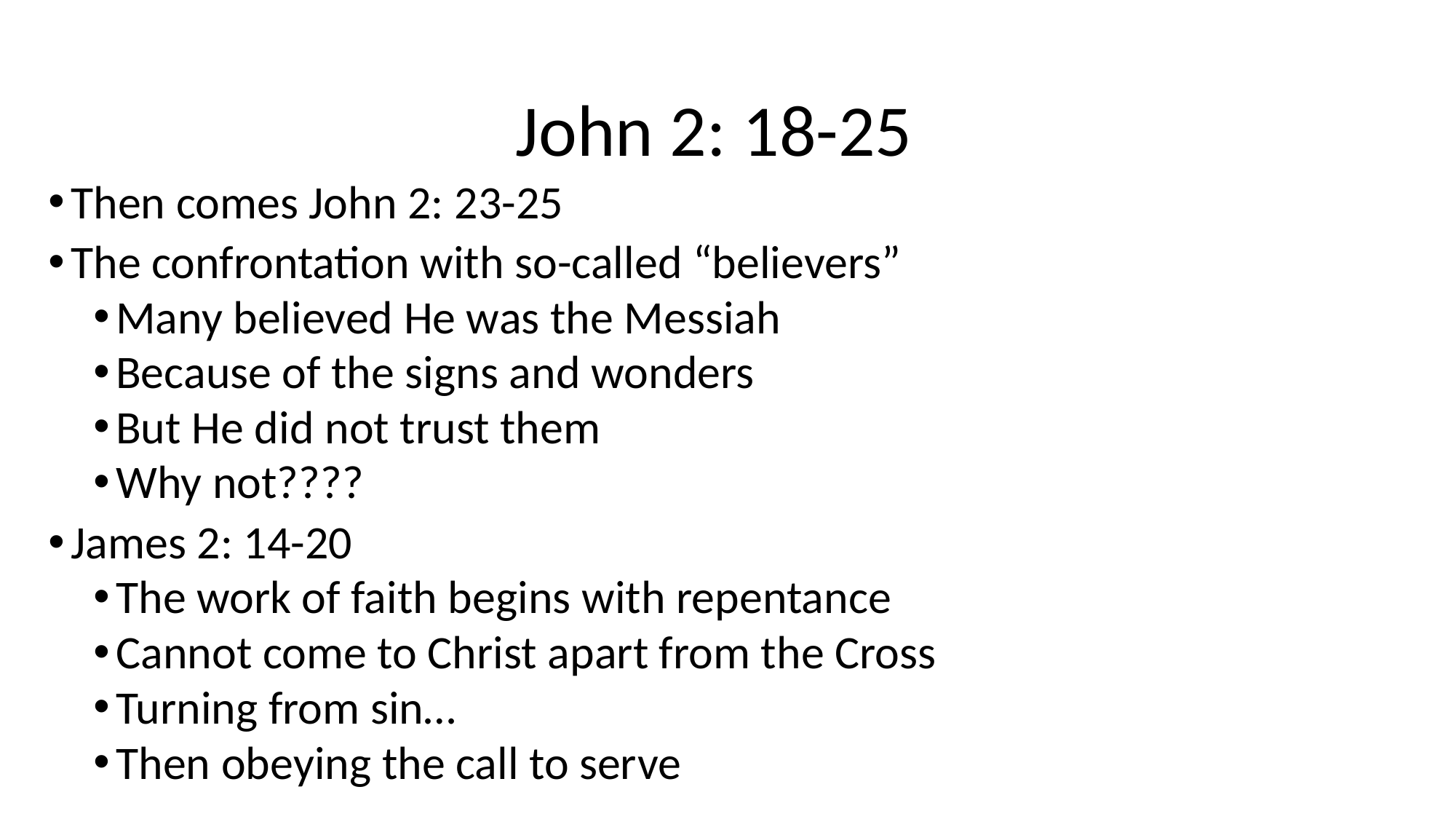

# John 2: 18-25
Then comes John 2: 23-25
The confrontation with so-called “believers”
Many believed He was the Messiah
Because of the signs and wonders
But He did not trust them
Why not????
James 2: 14-20
The work of faith begins with repentance
Cannot come to Christ apart from the Cross
Turning from sin…
Then obeying the call to serve